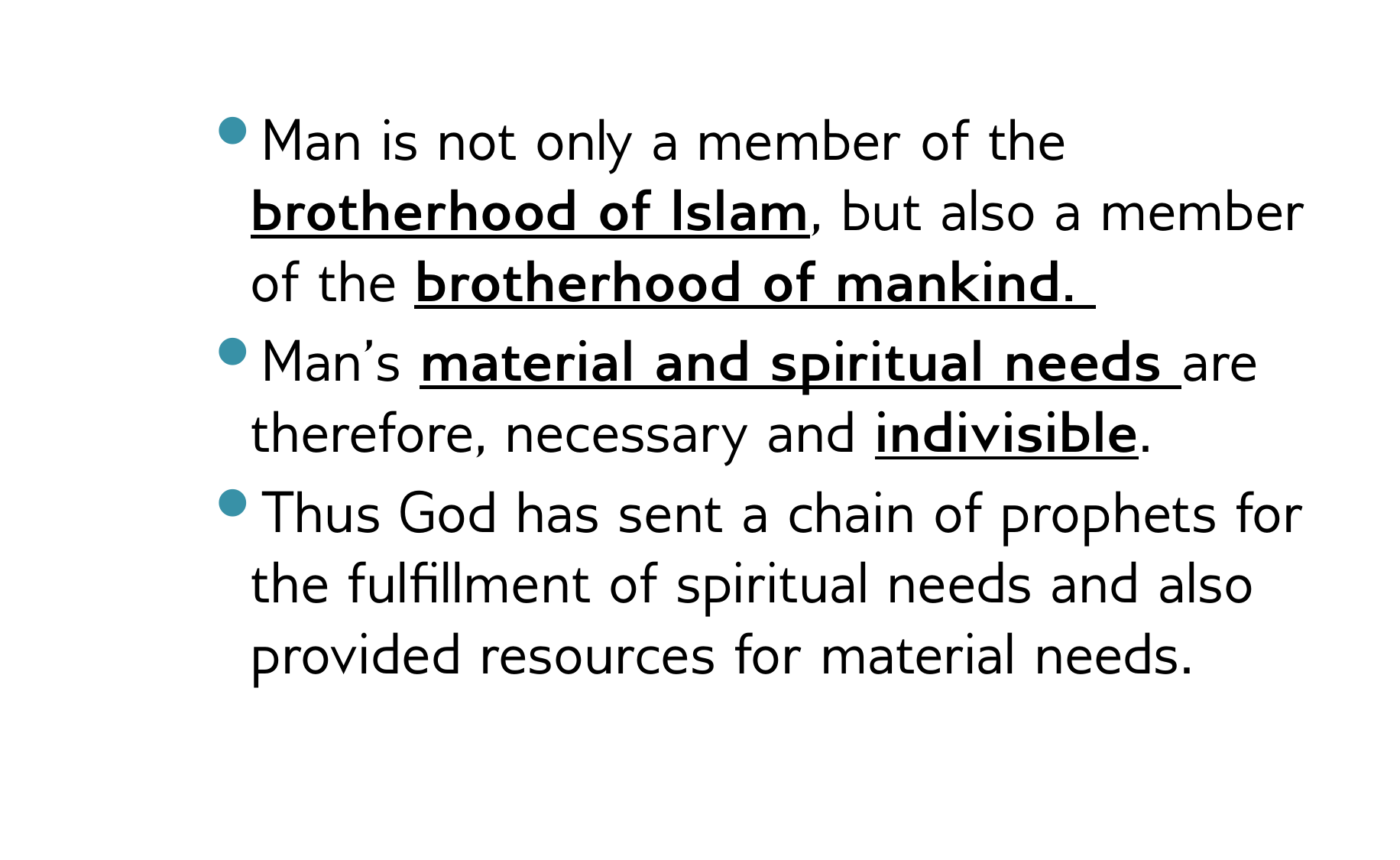

Man is not only a member of the brotherhood of Islam, but also a member of the brotherhood of mankind.
Man’s material and spiritual needs are therefore, necessary and indivisible.
Thus God has sent a chain of prophets for the fulfillment of spiritual needs and also provided resources for material needs.